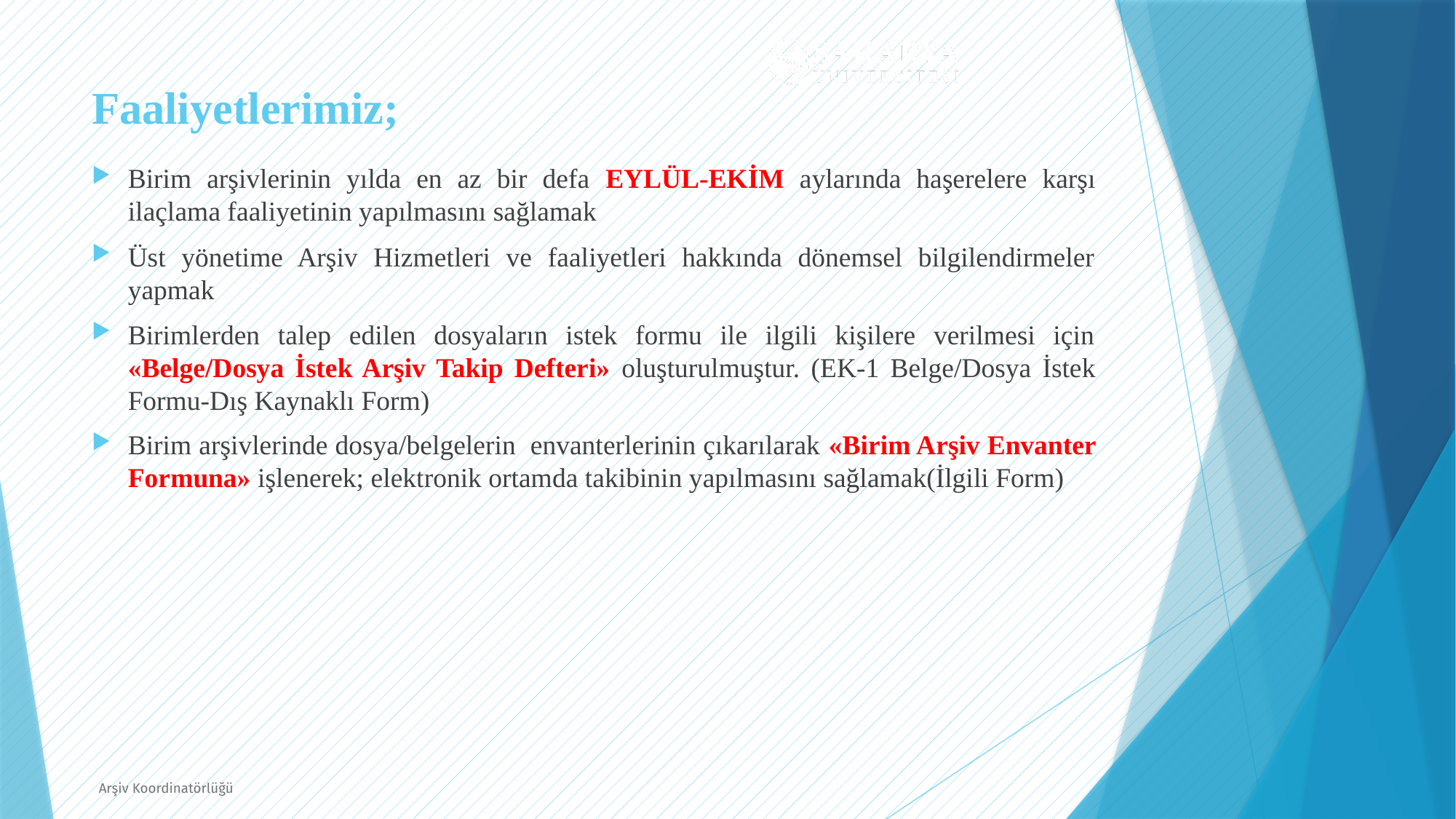

# Faaliyetlerimiz;
Birim arşivlerinin yılda en az bir defa EYLÜL-EKİM aylarında haşerelere karşı ilaçlama faaliyetinin yapılmasını sağlamak
Üst yönetime Arşiv Hizmetleri ve faaliyetleri hakkında dönemsel bilgilendirmeler yapmak
Birimlerden talep edilen dosyaların istek formu ile ilgili kişilere verilmesi için «Belge/Dosya İstek Arşiv Takip Defteri» oluşturulmuştur. (EK-1 Belge/Dosya İstek Formu-Dış Kaynaklı Form)
Birim arşivlerinde dosya/belgelerin  envanterlerinin çıkarılarak «Birim Arşiv Envanter Formuna» işlenerek; elektronik ortamda takibinin yapılmasını sağlamak(İlgili Form)